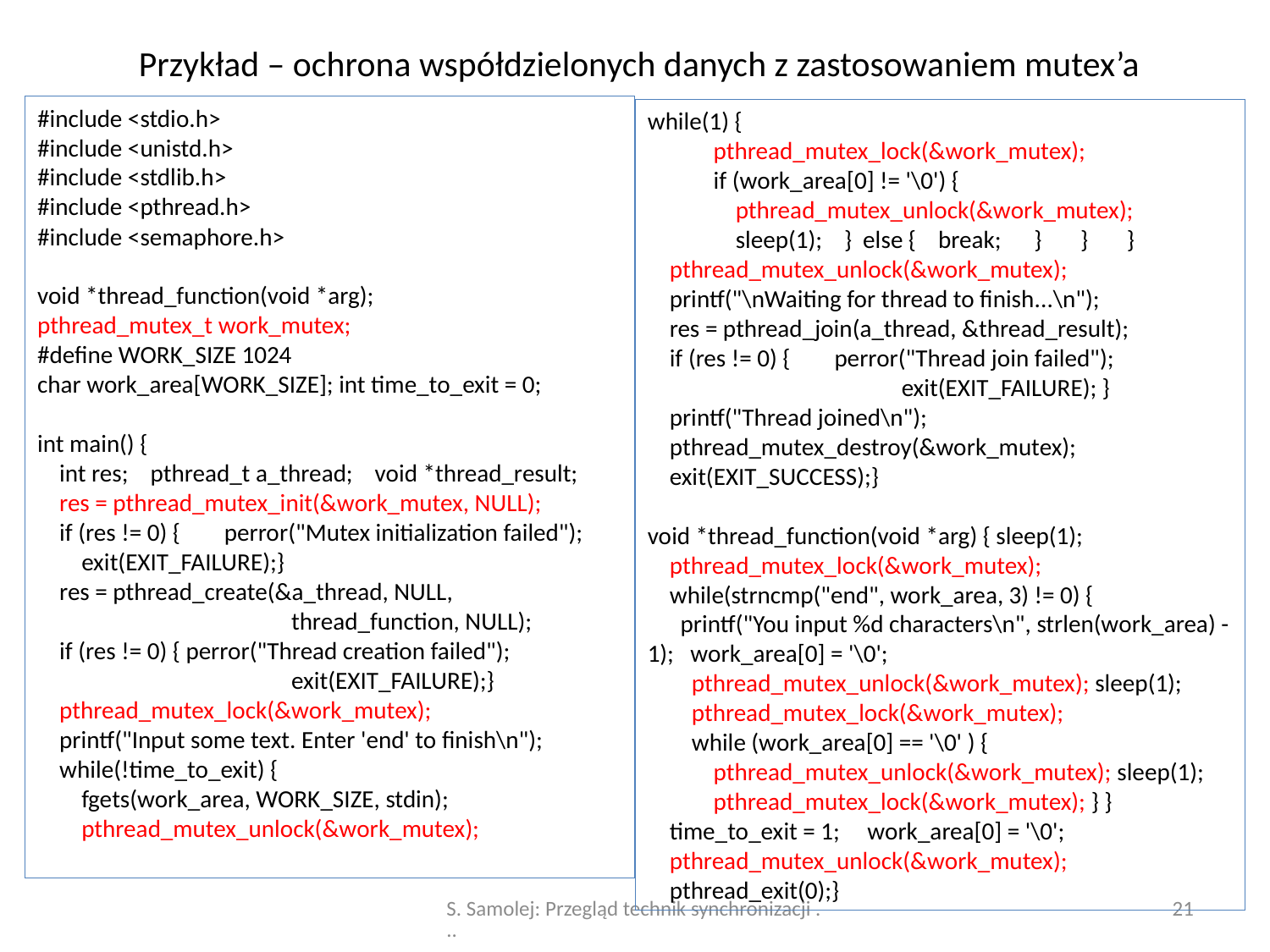

# Przykład – ochrona współdzielonych danych z zastosowaniem mutex’a
#include <stdio.h>
#include <unistd.h>
#include <stdlib.h>
#include <pthread.h>
#include <semaphore.h>

void *thread_function(void *arg);
pthread_mutex_t work_mutex;
#define WORK_SIZE 1024
char work_area[WORK_SIZE]; int time_to_exit = 0;

int main() {
    int res;    pthread_t a_thread;    void *thread_result;
    res = pthread_mutex_init(&work_mutex, NULL);
    if (res != 0) {        perror("Mutex initialization failed");
        exit(EXIT_FAILURE);}
    res = pthread_create(&a_thread, NULL,
		thread_function, NULL);
    if (res != 0) { perror("Thread creation failed");
        		exit(EXIT_FAILURE);}
    pthread_mutex_lock(&work_mutex);
    printf("Input some text. Enter 'end' to finish\n");
    while(!time_to_exit) {
        fgets(work_area, WORK_SIZE, stdin);
        pthread_mutex_unlock(&work_mutex);

while(1) {
            pthread_mutex_lock(&work_mutex);
            if (work_area[0] != '\0') {
                pthread_mutex_unlock(&work_mutex);
                sleep(1);    }  else {    break;      }       }       }
    pthread_mutex_unlock(&work_mutex);
    printf("\nWaiting for thread to finish...\n");
    res = pthread_join(a_thread, &thread_result);
    if (res != 0) {        perror("Thread join failed");
        		exit(EXIT_FAILURE); }
    printf("Thread joined\n");
    pthread_mutex_destroy(&work_mutex);
    exit(EXIT_SUCCESS);}

void *thread_function(void *arg) { sleep(1);
    pthread_mutex_lock(&work_mutex);
    while(strncmp("end", work_area, 3) != 0) {
      printf("You input %d characters\n", strlen(work_area) -1);   work_area[0] = '\0';
        pthread_mutex_unlock(&work_mutex); sleep(1);
        pthread_mutex_lock(&work_mutex);
        while (work_area[0] == '\0' ) {
            pthread_mutex_unlock(&work_mutex); sleep(1);
            pthread_mutex_lock(&work_mutex); } }
    time_to_exit = 1;     work_area[0] = '\0';
    pthread_mutex_unlock(&work_mutex);
    pthread_exit(0);}
S. Samolej: Przegląd technik synchronizacji ...
21